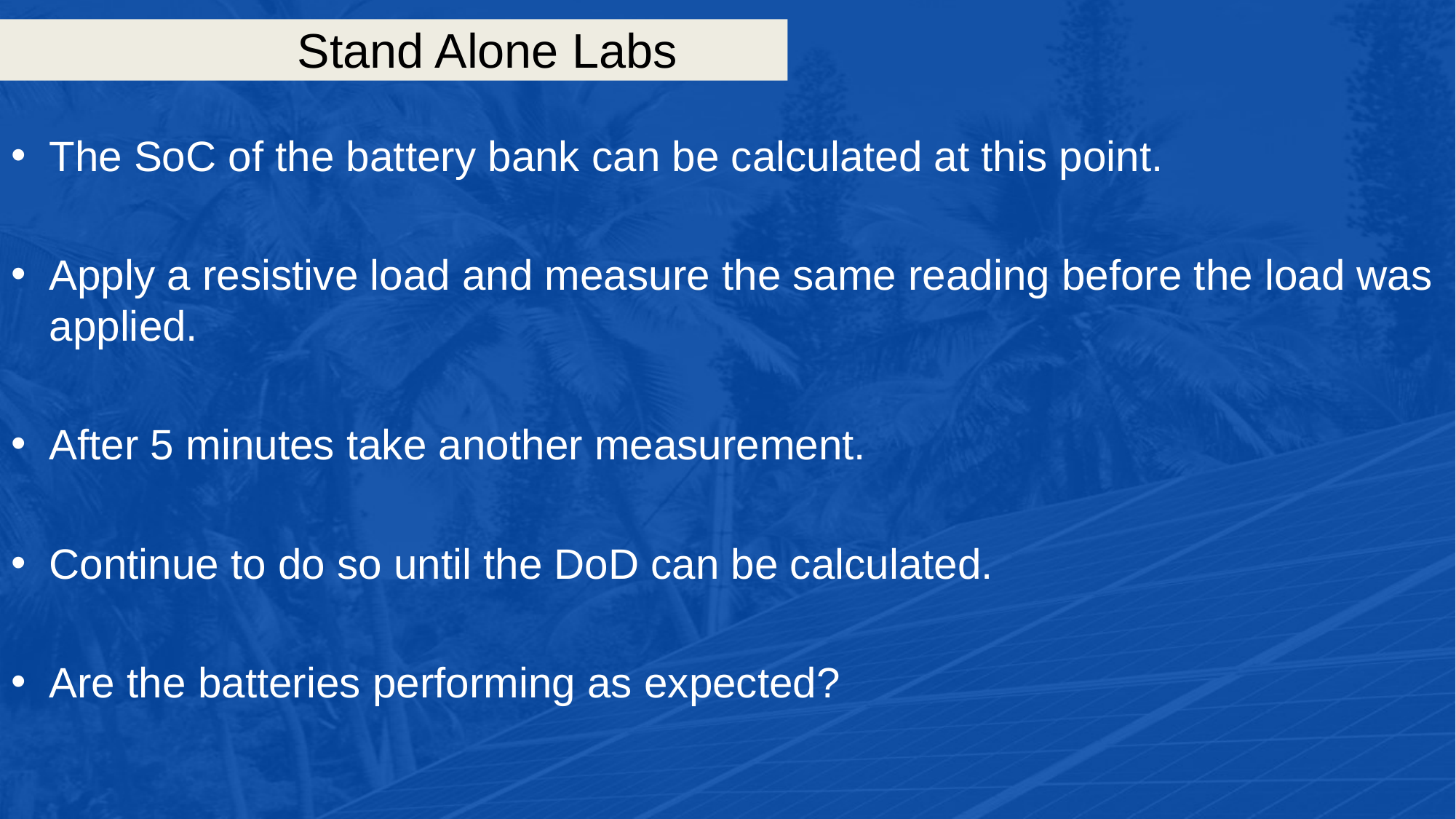

# Stand Alone Labs
The SoC of the battery bank can be calculated at this point.

Apply a resistive load and measure the same reading before the load was applied.

After 5 minutes take another measurement.

Continue to do so until the DoD can be calculated.

Are the batteries performing as expected?